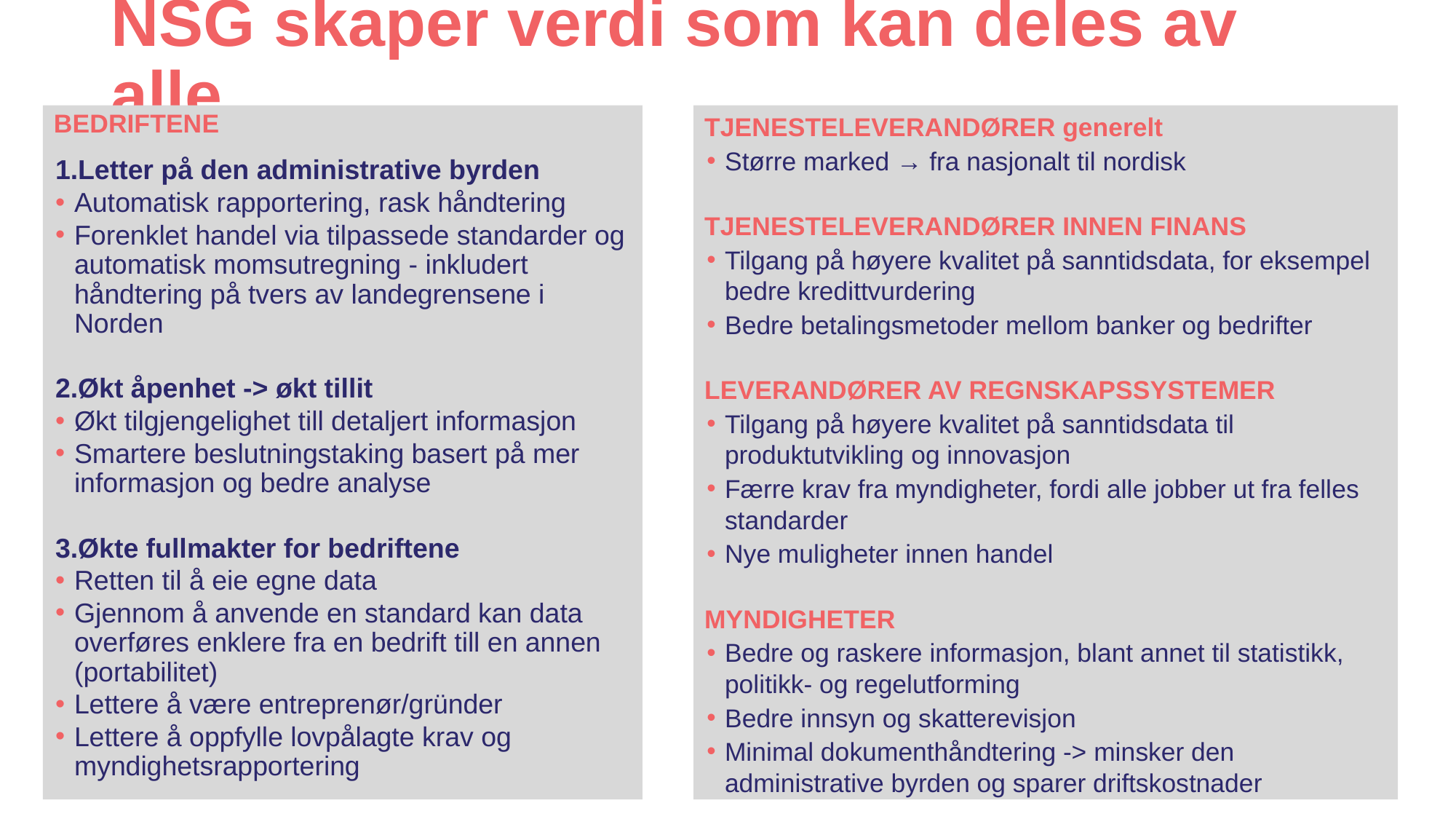

# NSG skaper verdi som kan deles av alle
BEDRIFTENE
Letter på den administrative byrden
Automatisk rapportering, rask håndtering
Forenklet handel via tilpassede standarder og automatisk momsutregning - inkludert håndtering på tvers av landegrensene i Norden

Økt åpenhet -> økt tillit
Økt tilgjengelighet till detaljert informasjon
Smartere beslutningstaking basert på mer informasjon og bedre analyse

Økte fullmakter for bedriftene
Retten til å eie egne data
Gjennom å anvende en standard kan data overføres enklere fra en bedrift till en annen (portabilitet)
Lettere å være entreprenør/gründer
Lettere å oppfylle lovpålagte krav og myndighetsrapportering

TJENESTELEVERANDØRER generelt
Større marked → fra nasjonalt til nordisk

TJENESTELEVERANDØRER INNEN FINANS
Tilgang på høyere kvalitet på sanntidsdata, for eksempel bedre kredittvurdering
Bedre betalingsmetoder mellom banker og bedrifter

LEVERANDØRER AV REGNSKAPSSYSTEMER
Tilgang på høyere kvalitet på sanntidsdata til produktutvikling og innovasjon
Færre krav fra myndigheter, fordi alle jobber ut fra felles standarder
Nye muligheter innen handel

MYNDIGHETER
Bedre og raskere informasjon, blant annet til statistikk, politikk- og regelutforming
Bedre innsyn og skatterevisjon
Minimal dokumenthåndtering -> minsker den administrative byrden og sparer driftskostnader